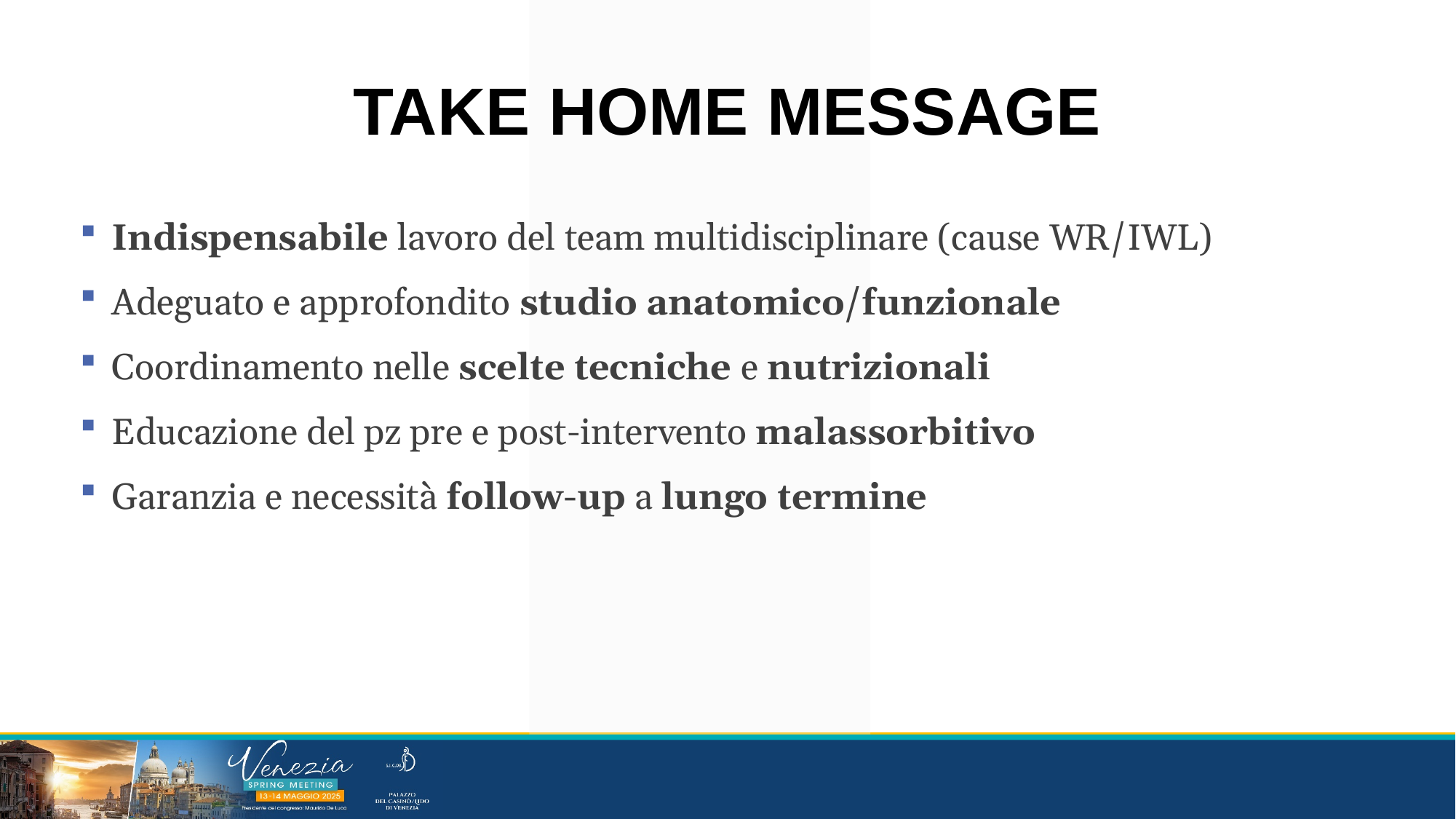

TAKE HOME MESSAGE
Indispensabile lavoro del team multidisciplinare (cause WR/IWL)
Adeguato e approfondito studio anatomico/funzionale
Coordinamento nelle scelte tecniche e nutrizionali
Educazione del pz pre e post-intervento malassorbitivo
Garanzia e necessità follow-up a lungo termine